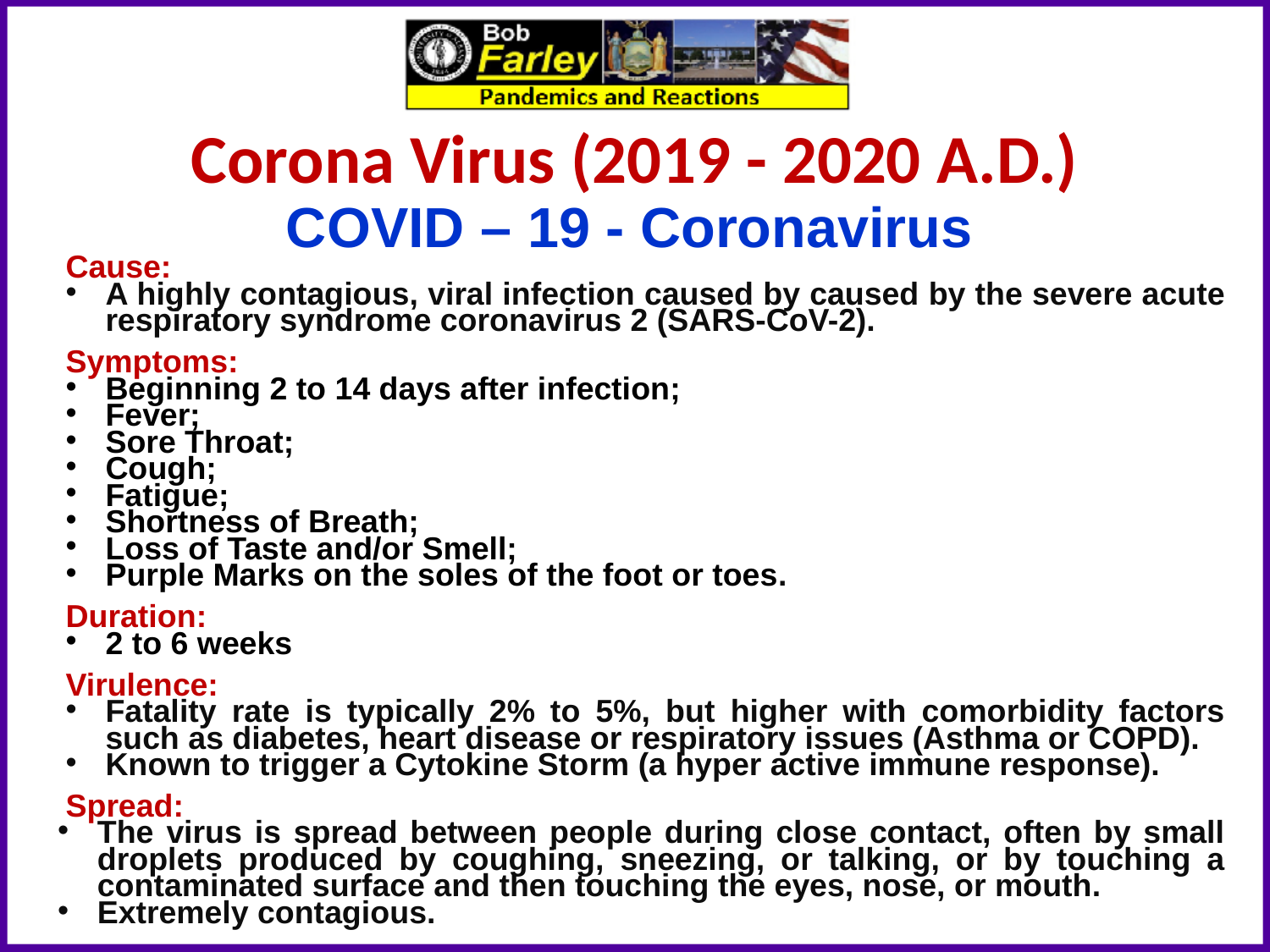

Corona Virus (2019 - 2020 A.D.)
COVID – 19 - Coronavirus
Cause:
A highly contagious, viral infection caused by caused by the severe acute respiratory syndrome coronavirus 2 (SARS-CoV-2).

Symptoms:
Beginning 2 to 14 days after infection;
Fever;
Sore Throat;
Cough;
Fatigue;
Shortness of Breath;
Loss of Taste and/or Smell;
Purple Marks on the soles of the foot or toes.

Duration:
2 to 6 weeks

Virulence:
Fatality rate is typically 2% to 5%, but higher with comorbidity factors such as diabetes, heart disease or respiratory issues (Asthma or COPD).
Known to trigger a Cytokine Storm (a hyper active immune response).

Spread:
The virus is spread between people during close contact, often by small droplets produced by coughing, sneezing, or talking, or by touching a contaminated surface and then touching the eyes, nose, or mouth.
Extremely contagious.